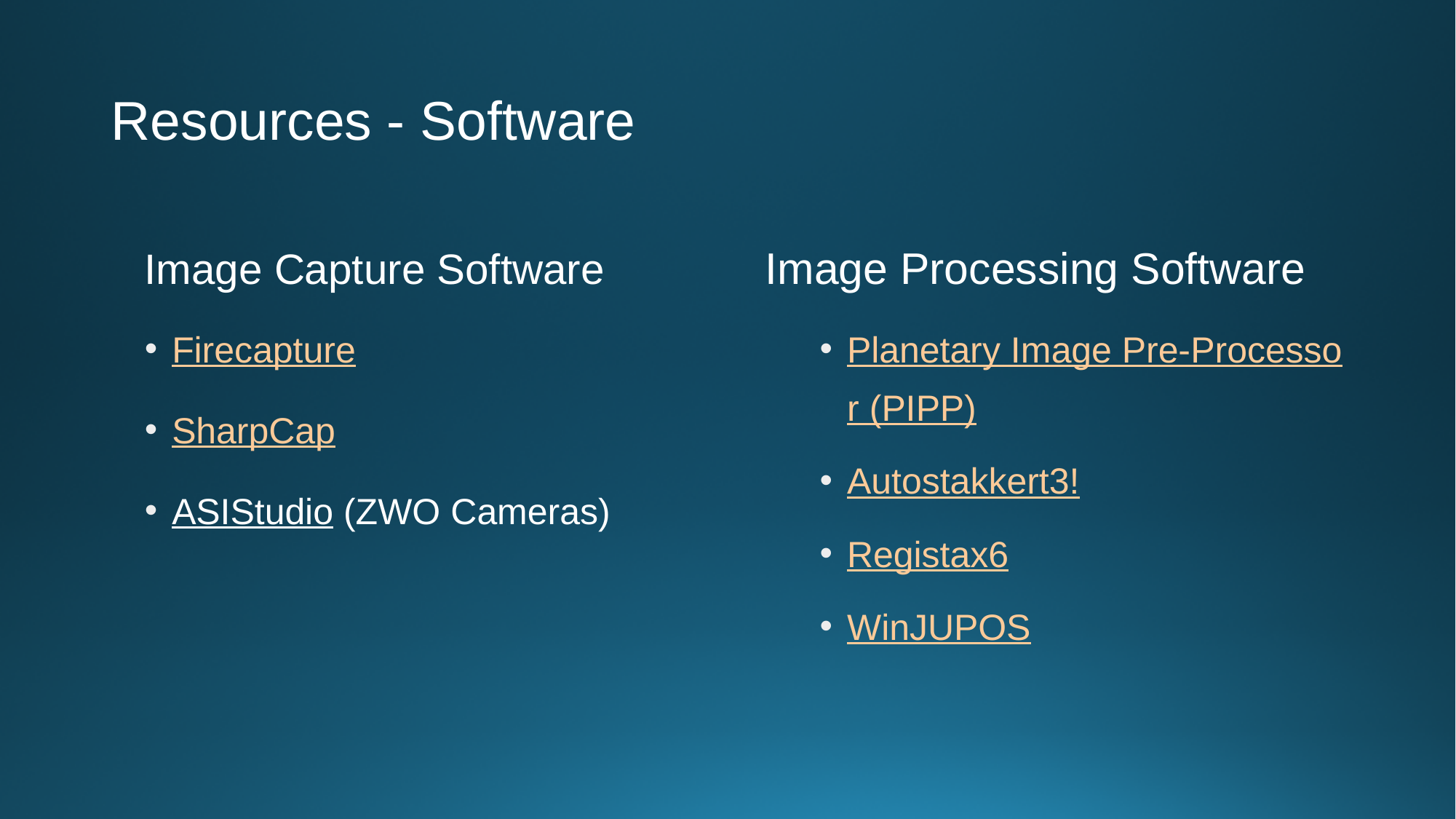

# Resources - Software
Image Capture Software
Image Processing Software
Firecapture
SharpCap
ASIStudio (ZWO Cameras)
Planetary Image Pre-Processor (PIPP)
Autostakkert3!
Registax6
WinJUPOS